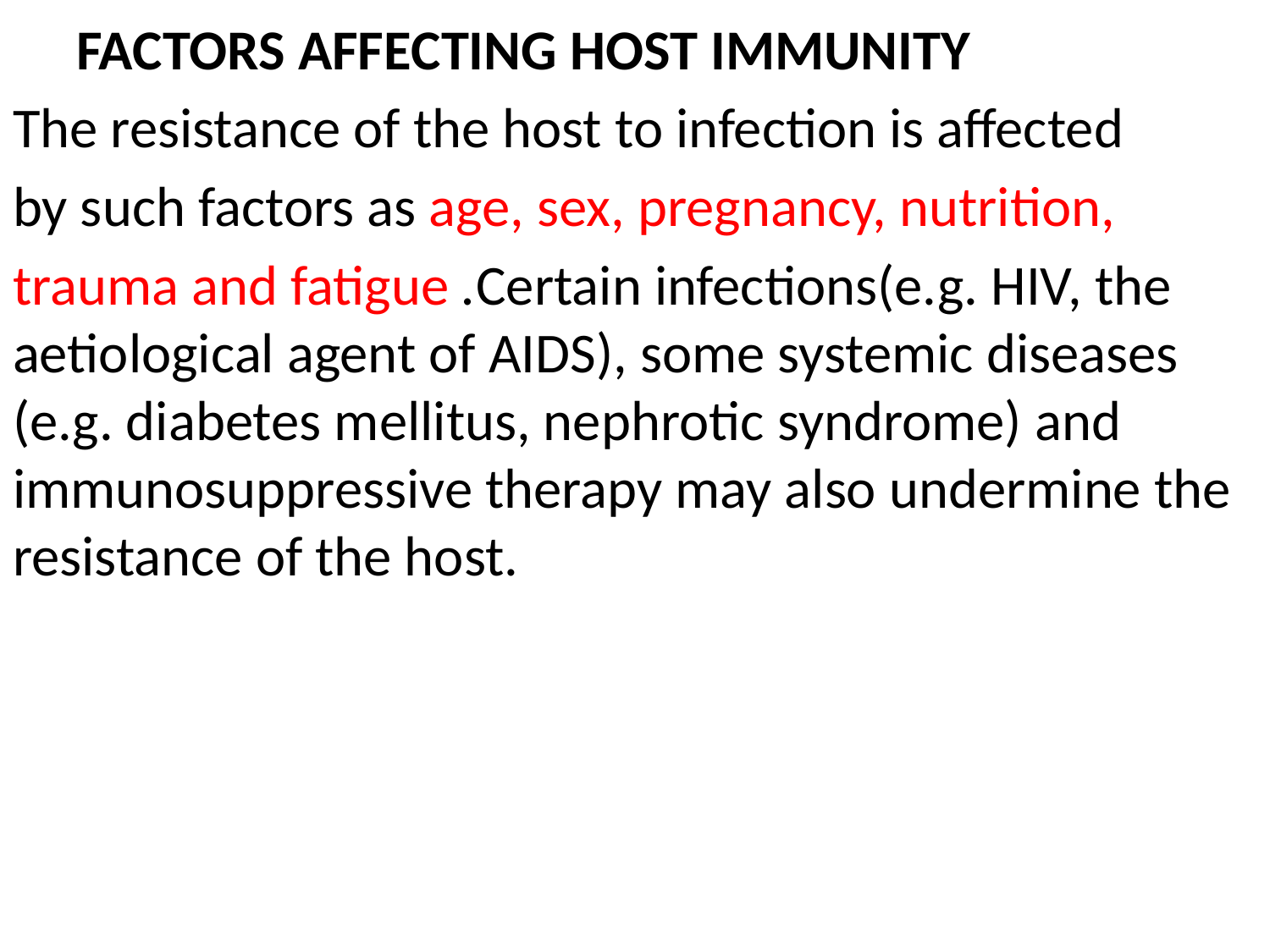

# FACTORS AFFECTING HOST IMMUNITY
The resistance of the host to infection is affected
by such factors as age, sex, pregnancy, nutrition,
trauma and fatigue .Certain infections(e.g. HIV, the aetiological agent of AIDS), some systemic diseases (e.g. diabetes mellitus, nephrotic syndrome) and immunosuppressive therapy may also undermine the resistance of the host.